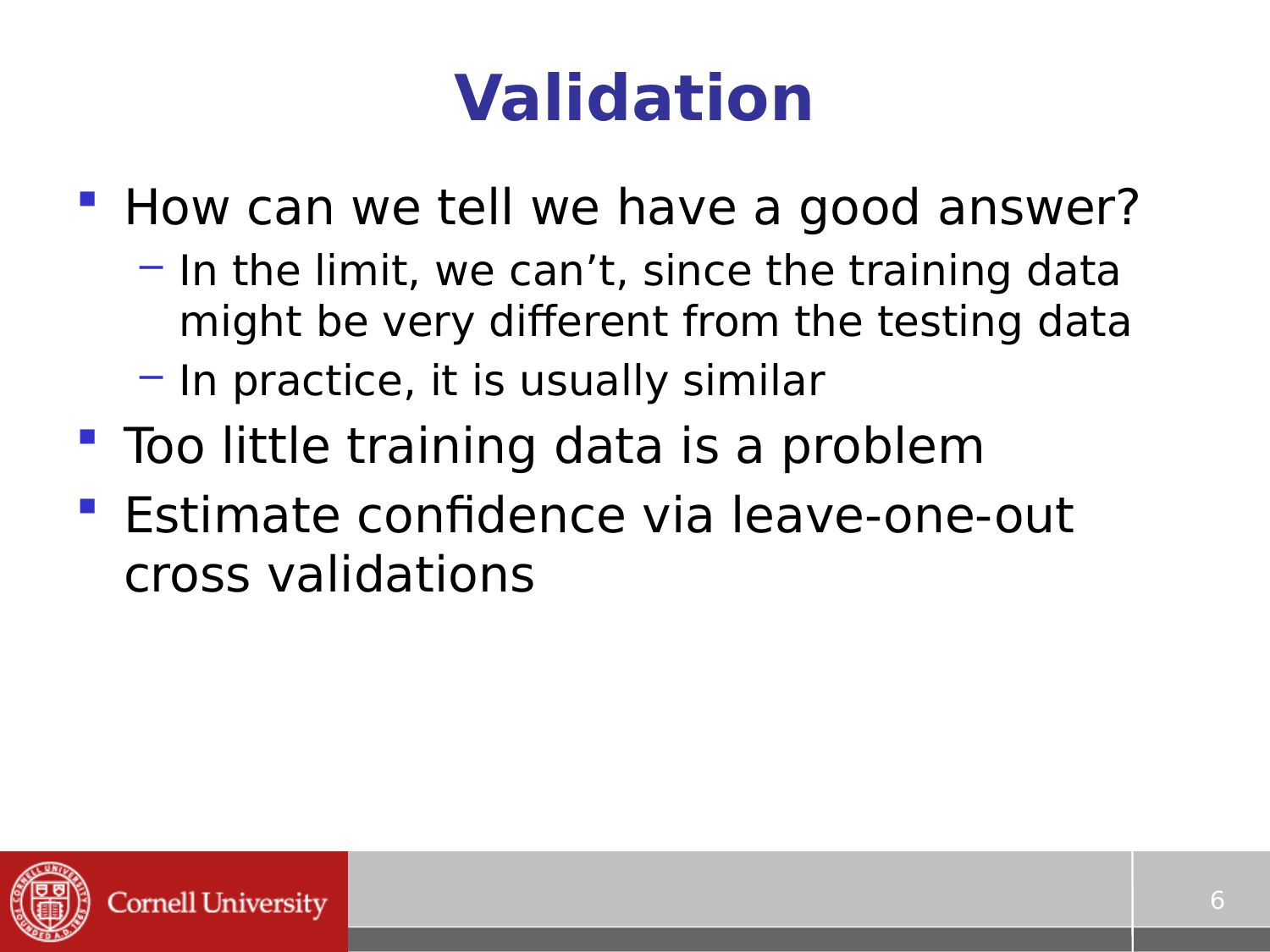

# Validation
How can we tell we have a good answer?
In the limit, we can’t, since the training data might be very different from the testing data
In practice, it is usually similar
Too little training data is a problem
Estimate confidence via leave-one-out cross validations
6